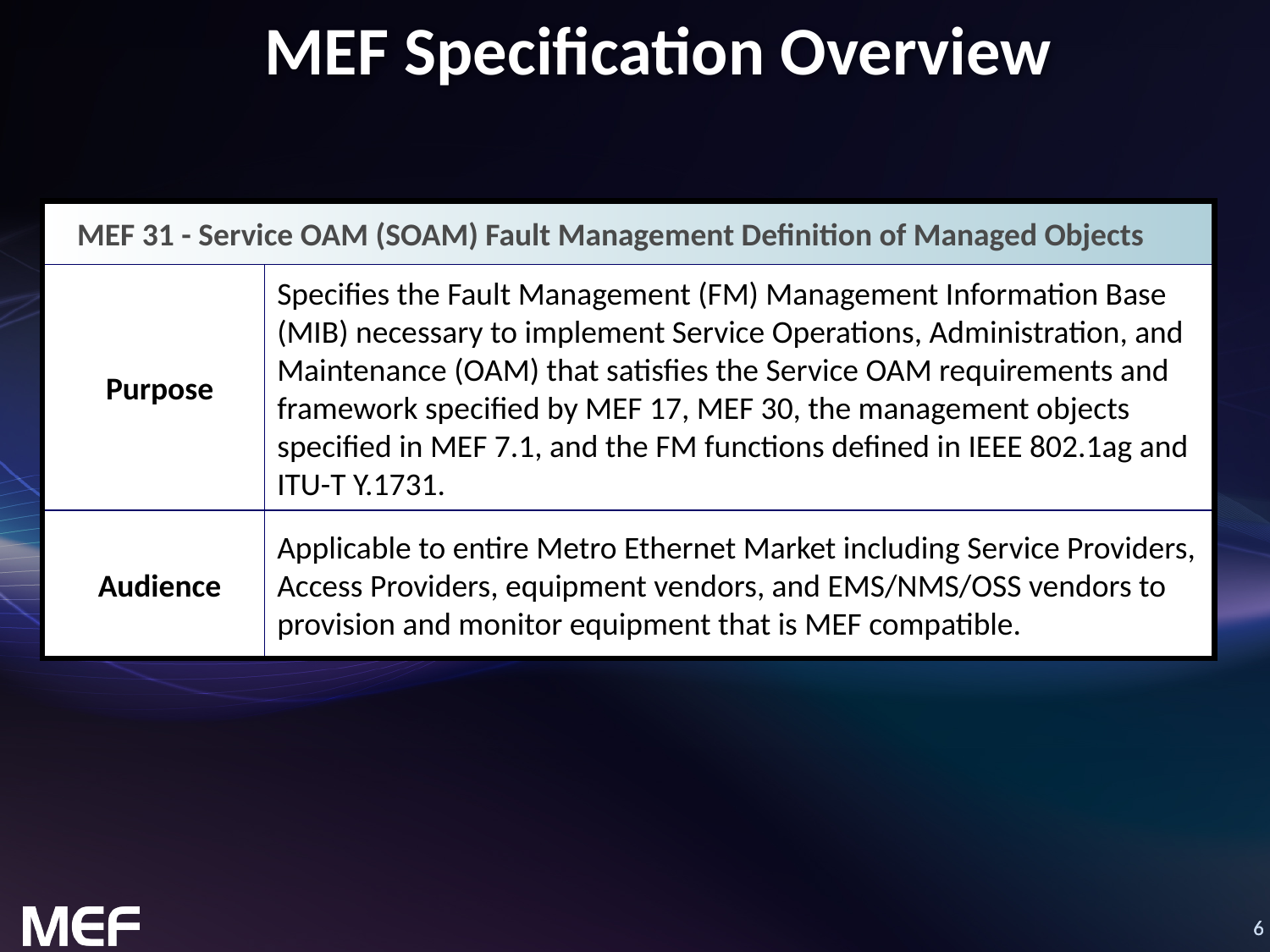

# MEF Specification Overview

MEF 31 - Service OAM (SOAM) Fault Management Definition of Managed Objects
Purpose
Specifies the Fault Management (FM) Management Information Base (MIB) necessary to implement Service Operations, Administration, and Maintenance (OAM) that satisfies the Service OAM requirements and framework specified by MEF 17, MEF 30, the management objects specified in MEF 7.1, and the FM functions defined in IEEE 802.1ag and ITU-T Y.1731.
Audience
Applicable to entire Metro Ethernet Market including Service Providers, Access Providers, equipment vendors, and EMS/NMS/OSS vendors to provision and monitor equipment that is MEF compatible.
Standardized Services